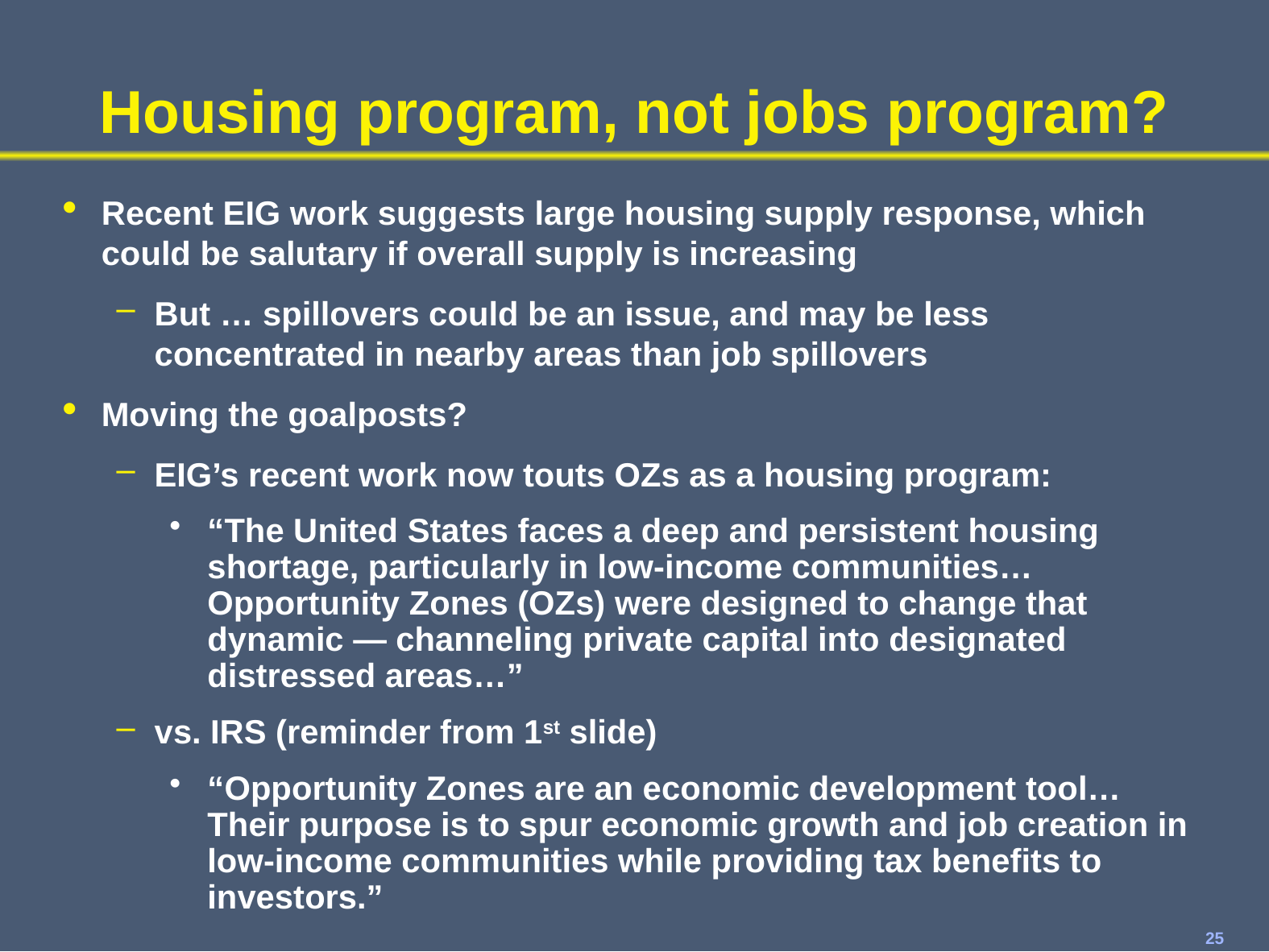

# Housing program, not jobs program?
Recent EIG work suggests large housing supply response, which could be salutary if overall supply is increasing
But … spillovers could be an issue, and may be less concentrated in nearby areas than job spillovers
Moving the goalposts?
EIG’s recent work now touts OZs as a housing program:
“The United States faces a deep and persistent housing shortage, particularly in low-income communities… Opportunity Zones (OZs) were designed to change that dynamic — channeling private capital into designated distressed areas…”
vs. IRS (reminder from 1st slide)
“Opportunity Zones are an economic development tool… Their purpose is to spur economic growth and job creation in low-income communities while providing tax benefits to investors.”